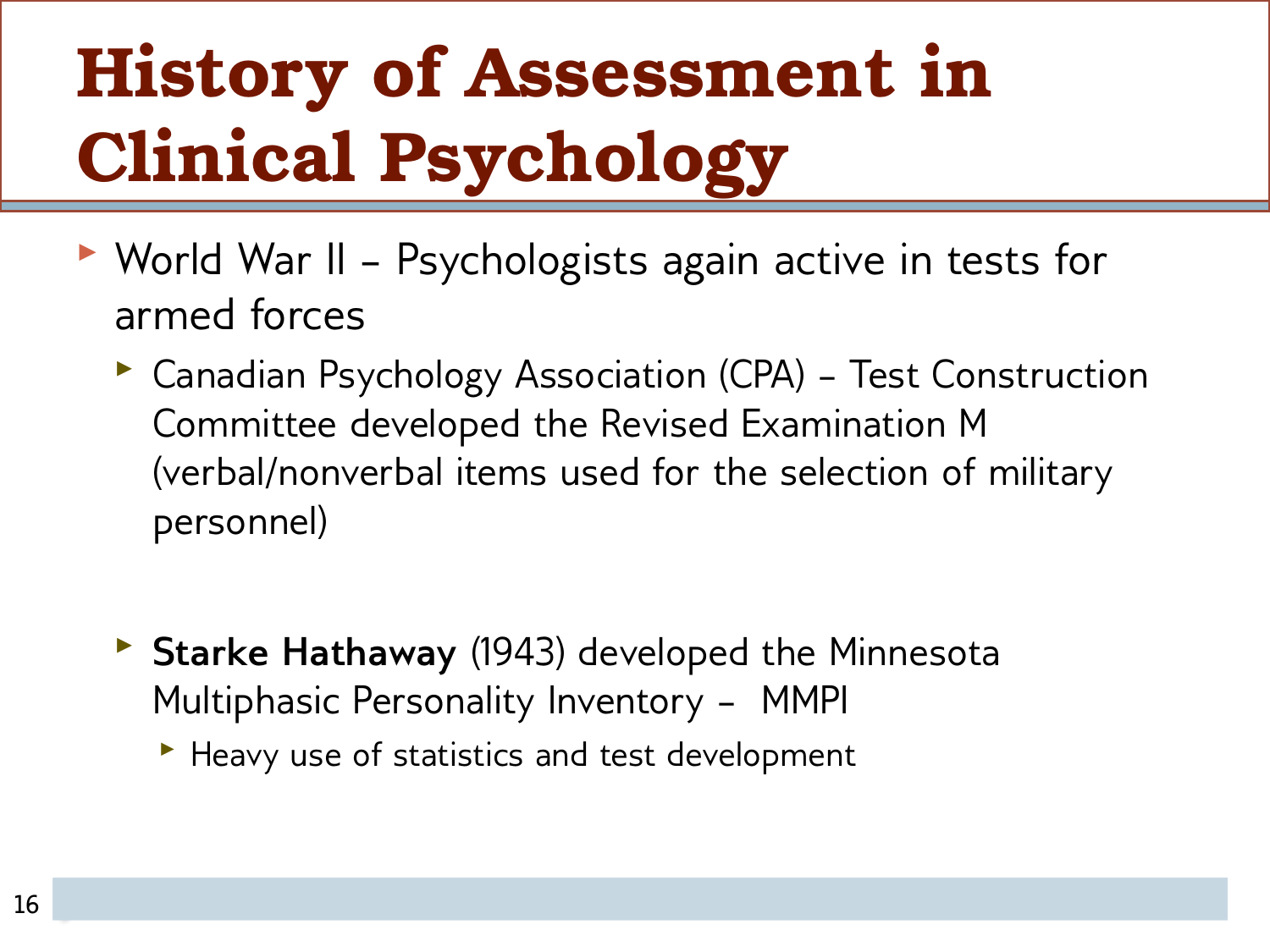

0
# History of Assessment in Clinical Psychology
World War II – Psychologists again active in tests for armed forces
Canadian Psychology Association (CPA) – Test Construction Committee developed the Revised Examination M (verbal/nonverbal items used for the selection of military personnel)

Starke Hathaway (1943) developed the Minnesota Multiphasic Personality Inventory –  MMPI
Heavy use of statistics and test development

16